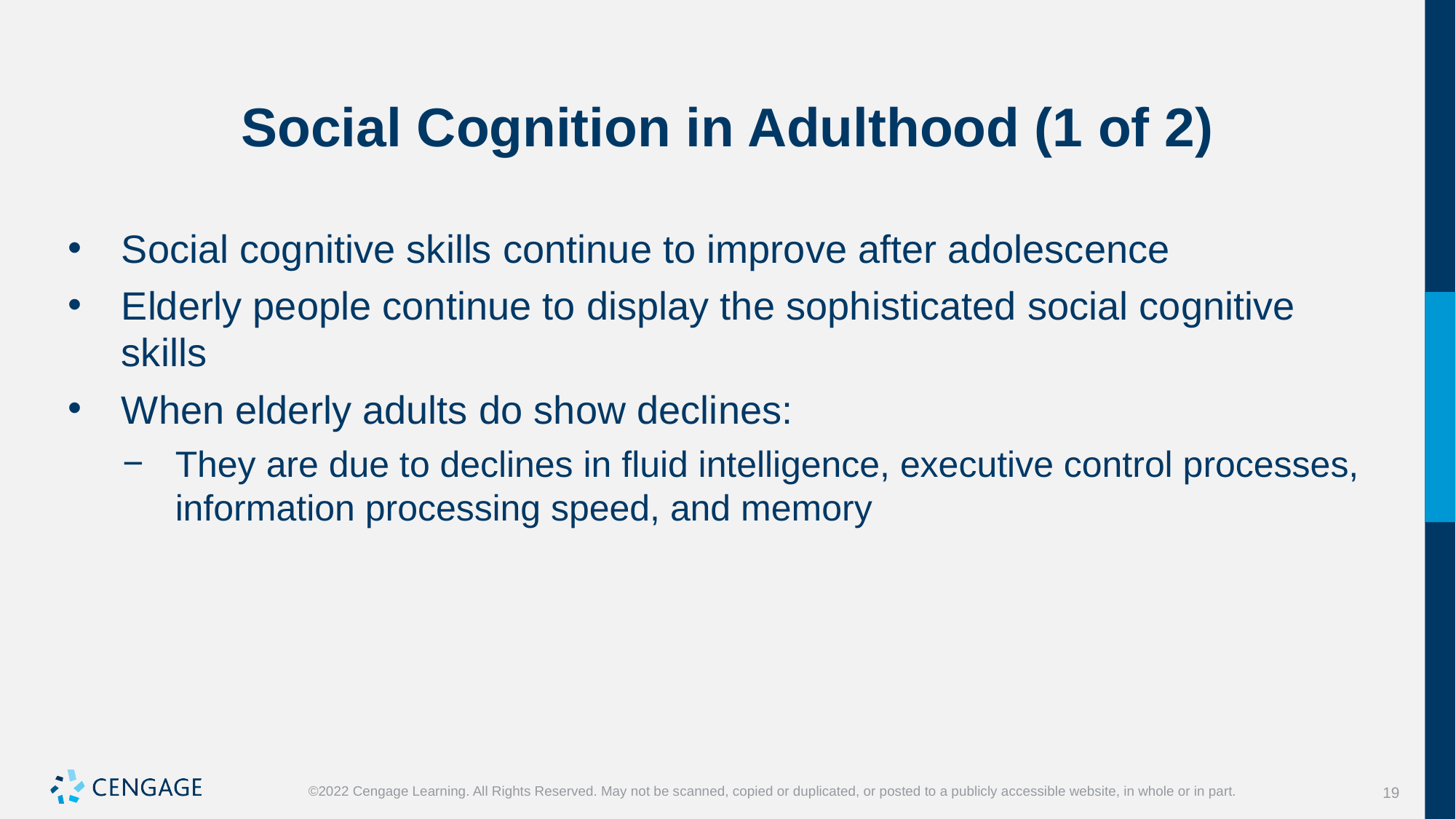

# Social Cognition in Adulthood (1 of 2)
Social cognitive skills continue to improve after adolescence
Elderly people continue to display the sophisticated social cognitive skills
When elderly adults do show declines:
They are due to declines in fluid intelligence, executive control processes, information processing speed, and memory